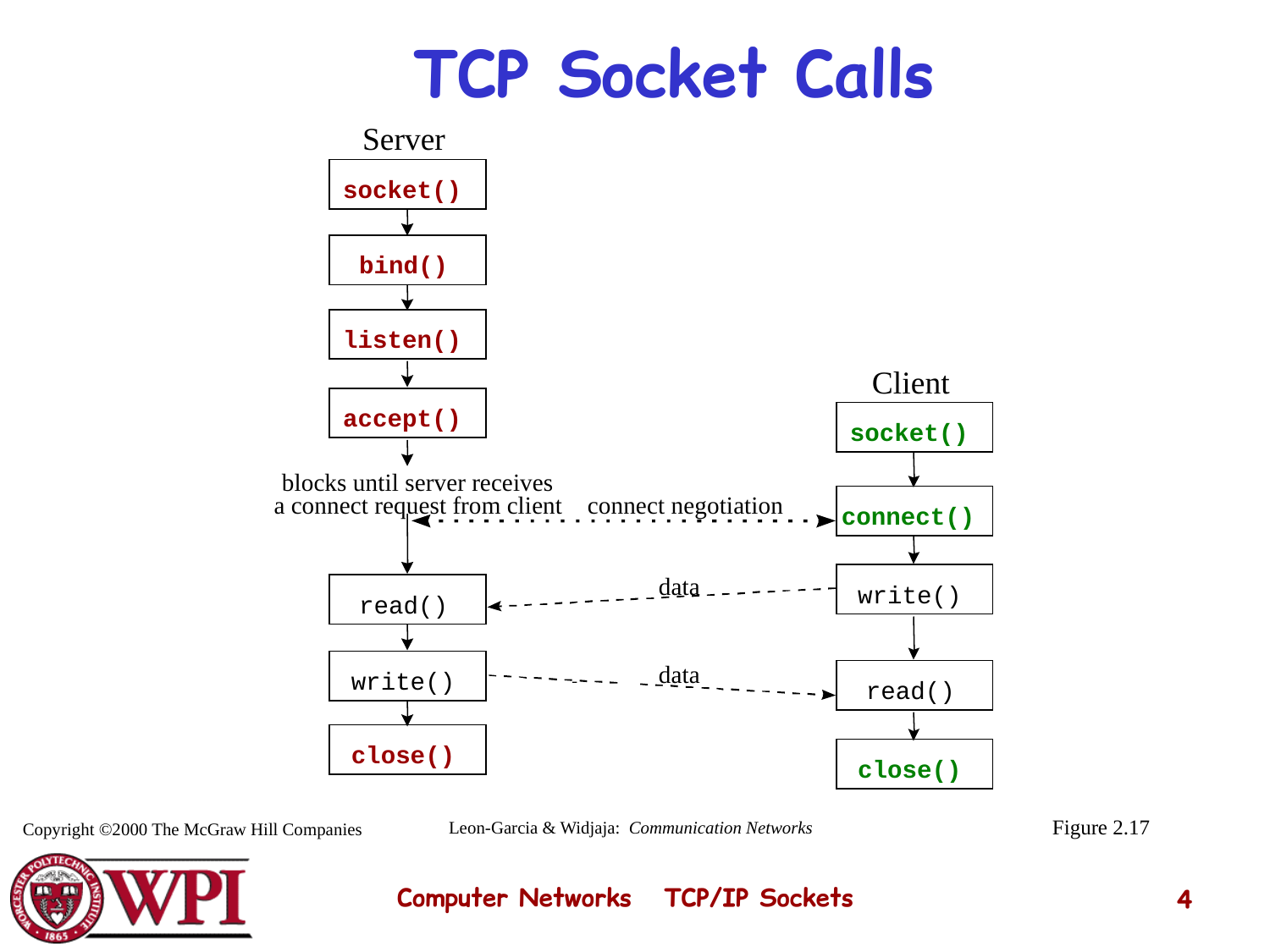

TCP Socket Calls

Server

socket()

bind()

listen()

Client

accept()

socket()

blocks until server receives

a connect request from client

connect negotiation
connect()

data

write()

read()

data

write()

read()

close()

close()

Figure 2.17
Leon-Garcia & Widjaja:  Communication Networks
Copyright ©2000 The McGraw Hill Companies
Computer Networks   TCP/IP Sockets
4